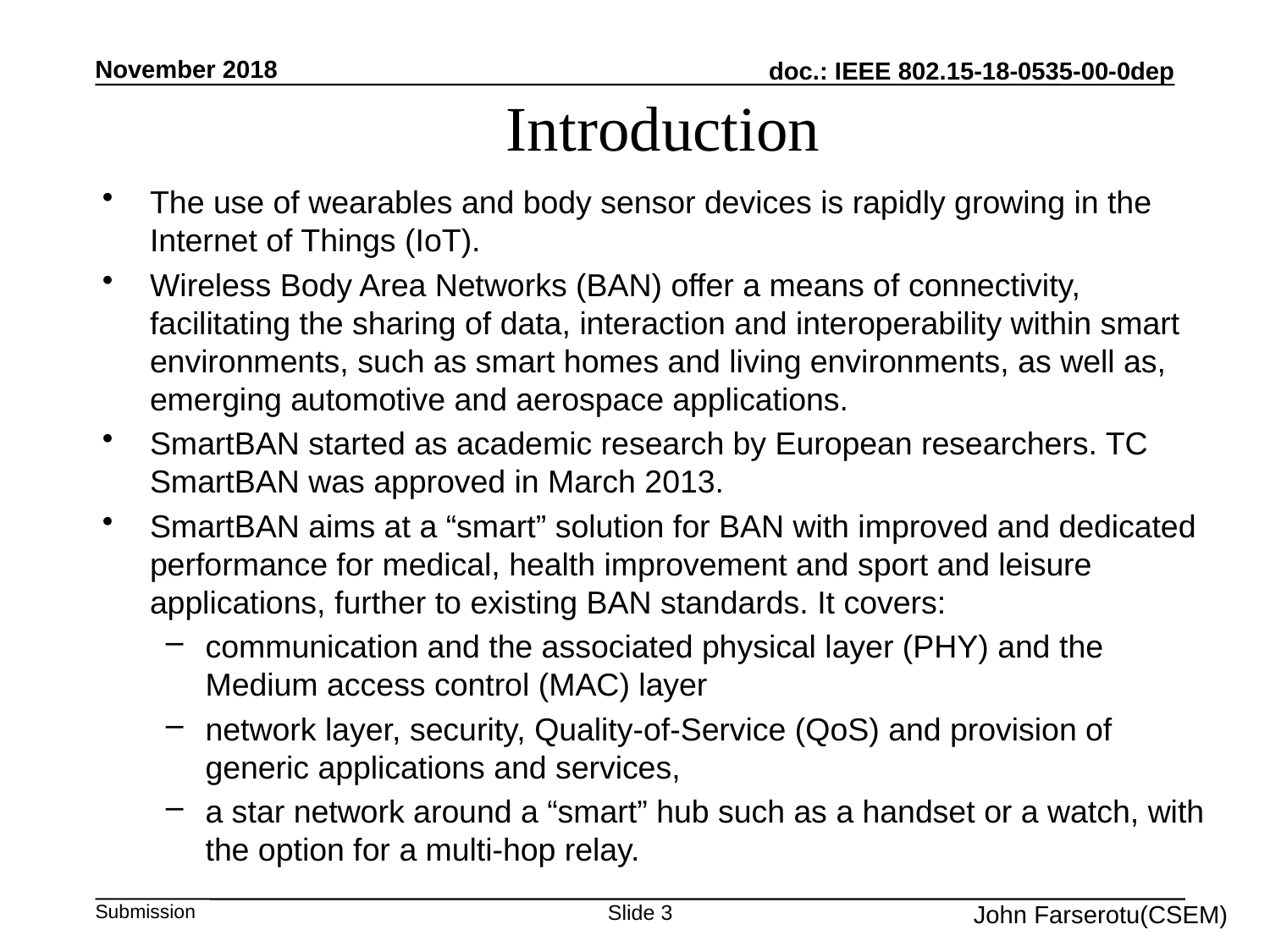

November 2018
# Introduction
The use of wearables and body sensor devices is rapidly growing in the Internet of Things (IoT).
Wireless Body Area Networks (BAN) offer a means of connectivity, facilitating the sharing of data, interaction and interoperability within smart environments, such as smart homes and living environments, as well as, emerging automotive and aerospace applications.
SmartBAN started as academic research by European researchers. TC SmartBAN was approved in March 2013.
SmartBAN aims at a “smart” solution for BAN with improved and dedicated performance for medical, health improvement and sport and leisure applications, further to existing BAN standards. It covers:
communication and the associated physical layer (PHY) and the Medium access control (MAC) layer
network layer, security, Quality-of-Service (QoS) and provision of generic applications and services,
a star network around a “smart” hub such as a handset or a watch, with the option for a multi-hop relay.

John Farserotu(CSEM)
Slide 3